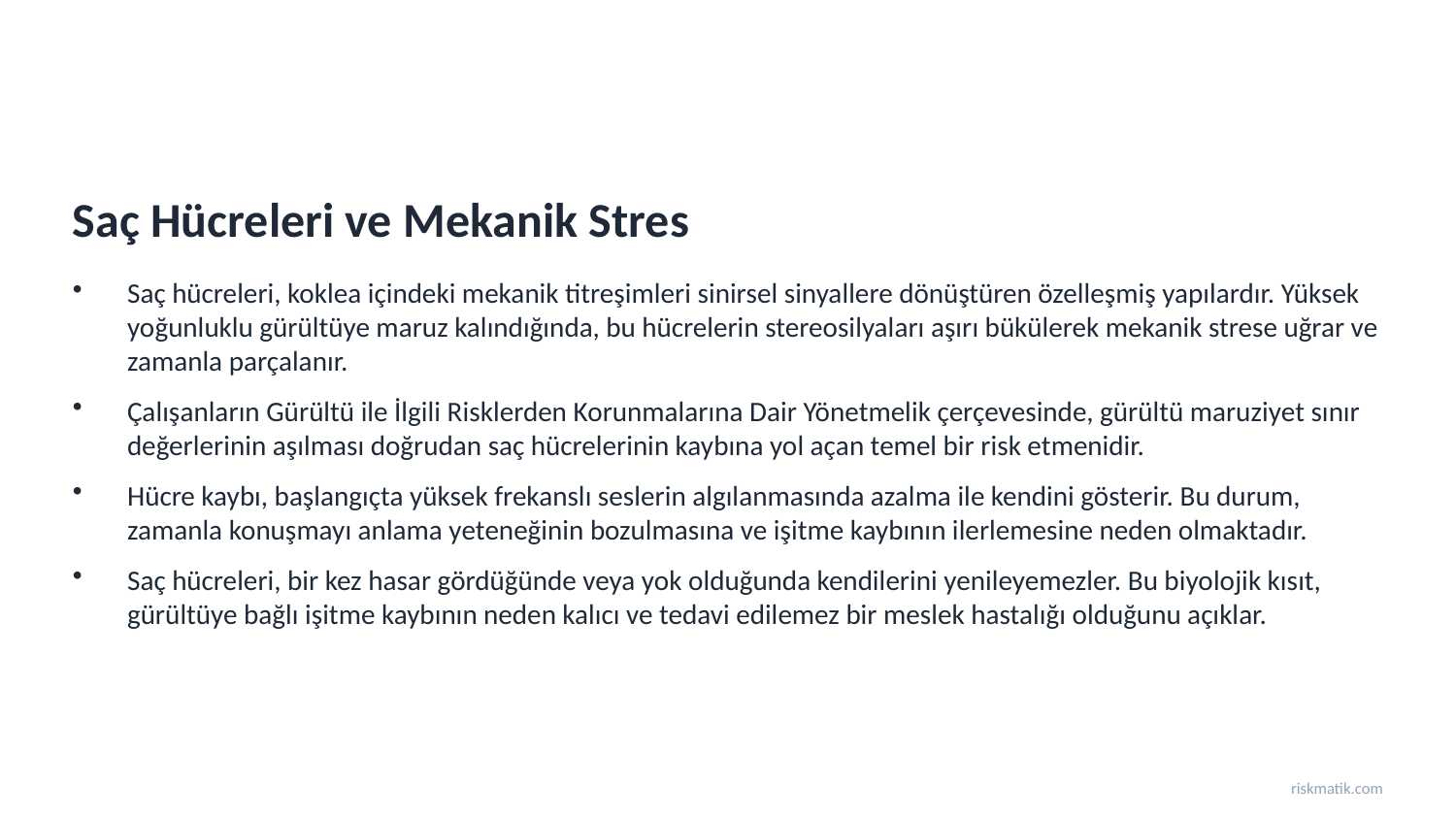

Saç Hücreleri ve Mekanik Stres
Saç hücreleri, koklea içindeki mekanik titreşimleri sinirsel sinyallere dönüştüren özelleşmiş yapılardır. Yüksek yoğunluklu gürültüye maruz kalındığında, bu hücrelerin stereosilyaları aşırı bükülerek mekanik strese uğrar ve zamanla parçalanır.
Çalışanların Gürültü ile İlgili Risklerden Korunmalarına Dair Yönetmelik çerçevesinde, gürültü maruziyet sınır değerlerinin aşılması doğrudan saç hücrelerinin kaybına yol açan temel bir risk etmenidir.
Hücre kaybı, başlangıçta yüksek frekanslı seslerin algılanmasında azalma ile kendini gösterir. Bu durum, zamanla konuşmayı anlama yeteneğinin bozulmasına ve işitme kaybının ilerlemesine neden olmaktadır.
Saç hücreleri, bir kez hasar gördüğünde veya yok olduğunda kendilerini yenileyemezler. Bu biyolojik kısıt, gürültüye bağlı işitme kaybının neden kalıcı ve tedavi edilemez bir meslek hastalığı olduğunu açıklar.
riskmatik.com